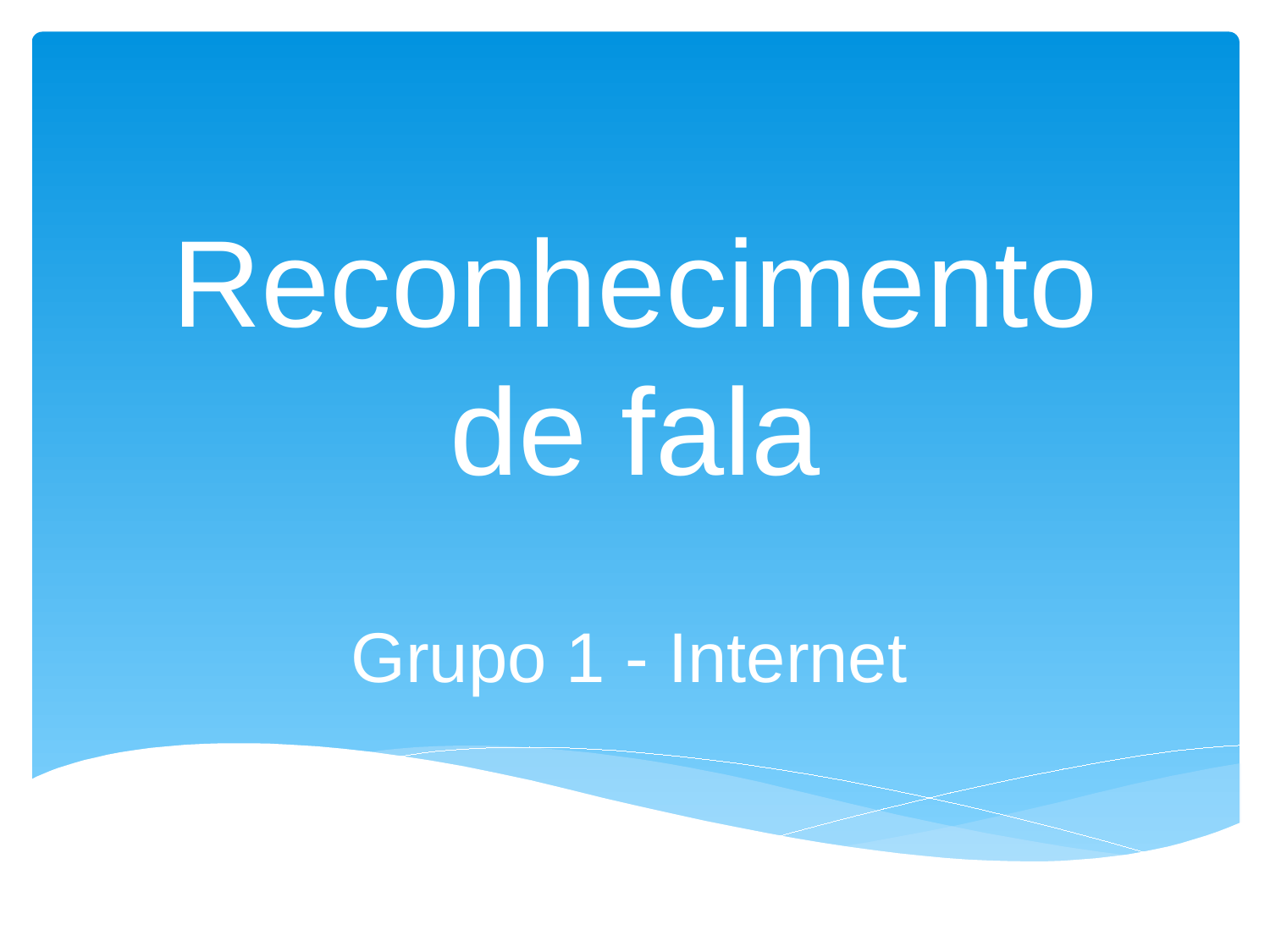

# Reconhecimento de fala
Grupo 1 - Internet